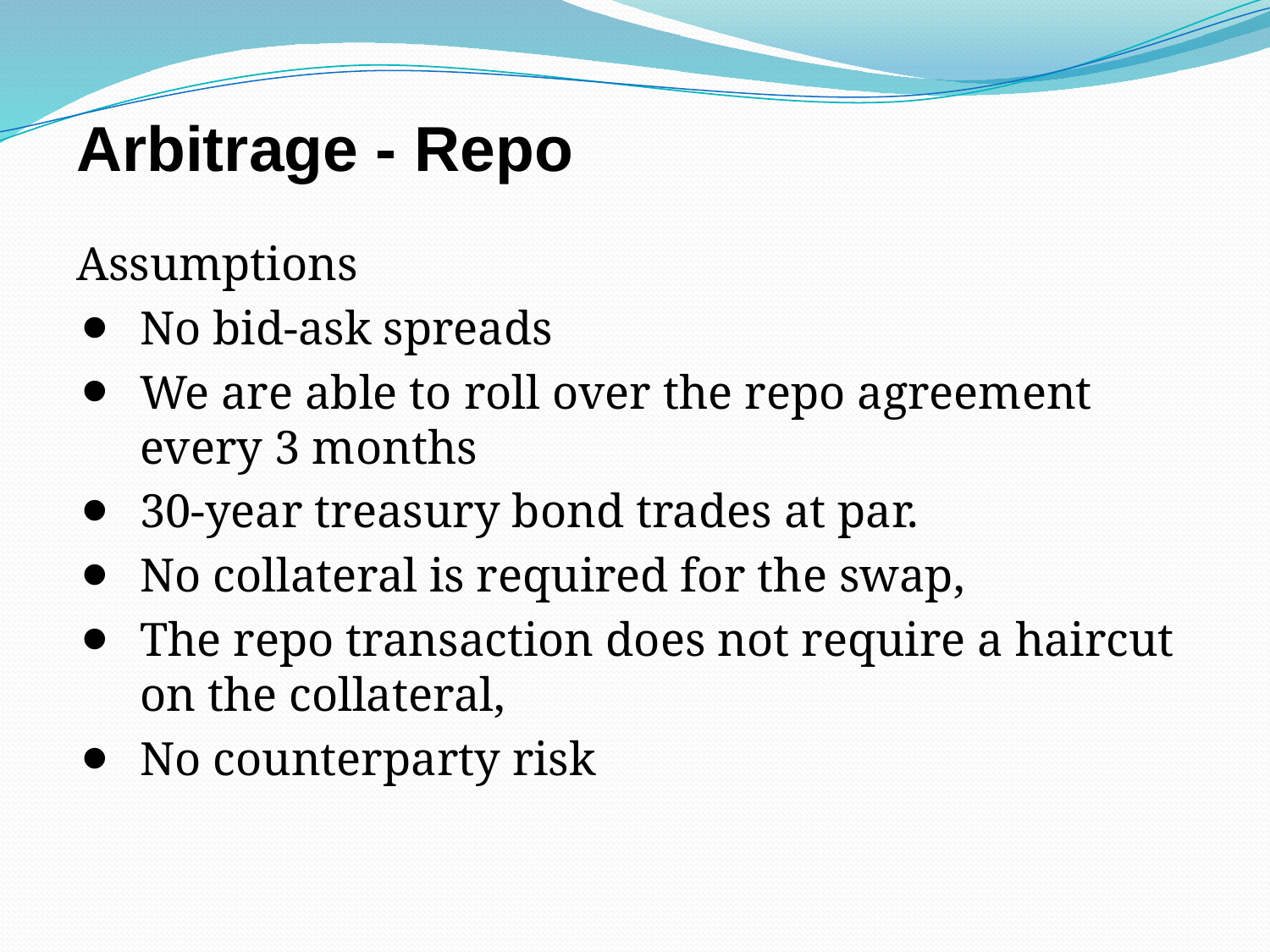

# Arbitrage - Repo
Assumptions
No bid-ask spreads
We are able to roll over the repo agreement every 3 months
30-year treasury bond trades at par.
No collateral is required for the swap,
The repo transaction does not require a haircut on the collateral,
No counterparty risk